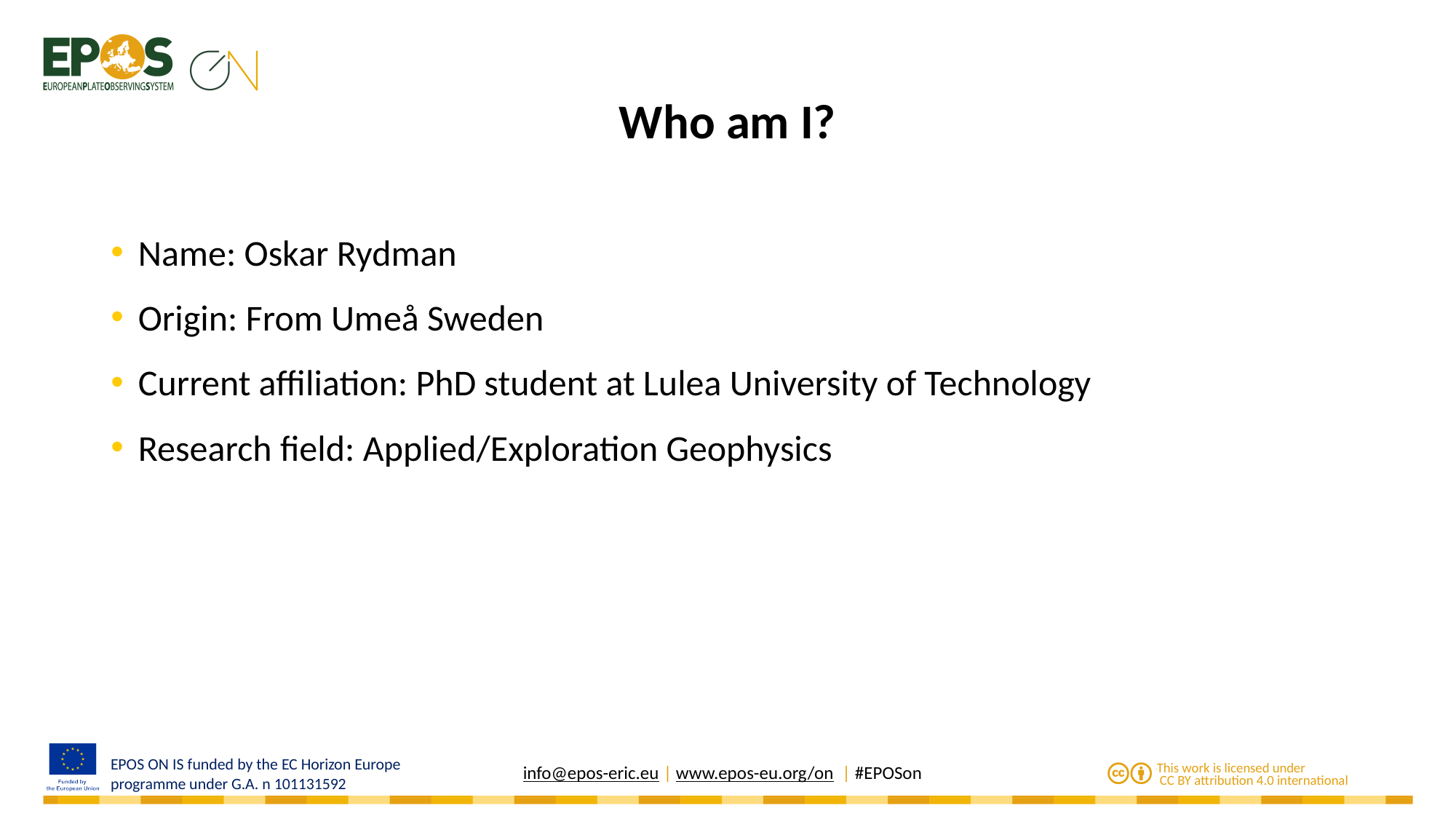

# Who am I?
Name: Oskar Rydman
Origin: From Umeå Sweden
Current affiliation: PhD student at Lulea University of Technology
Research field: Applied/Exploration Geophysics